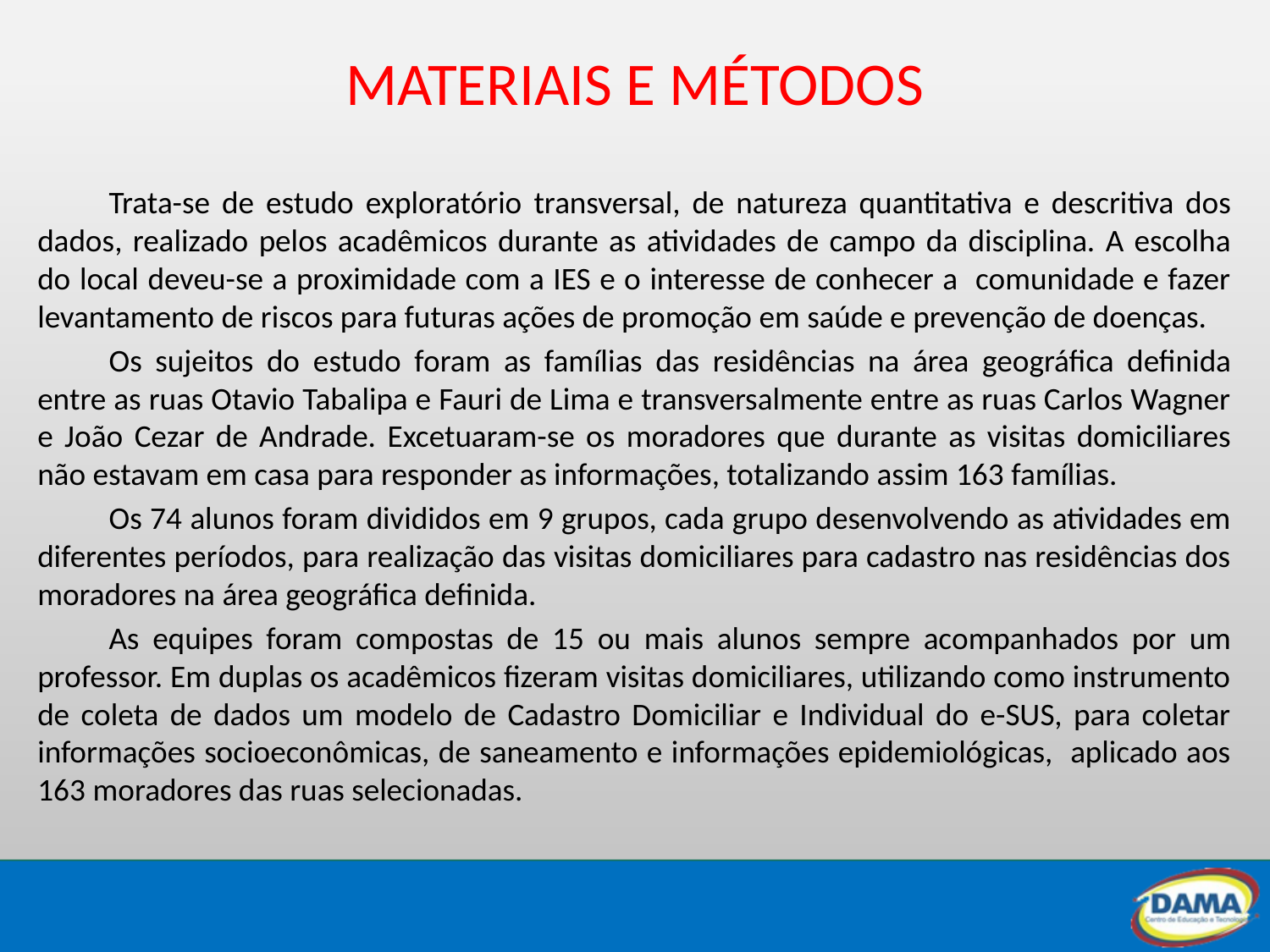

# MATERIAIS E MÉTODOS
	Trata-se de estudo exploratório transversal, de natureza quantitativa e descritiva dos dados, realizado pelos acadêmicos durante as atividades de campo da disciplina. A escolha do local deveu-se a proximidade com a IES e o interesse de conhecer a  comunidade e fazer levantamento de riscos para futuras ações de promoção em saúde e prevenção de doenças.
	Os sujeitos do estudo foram as famílias das residências na área geográfica definida entre as ruas Otavio Tabalipa e Fauri de Lima e transversalmente entre as ruas Carlos Wagner e João Cezar de Andrade. Excetuaram-se os moradores que durante as visitas domiciliares não estavam em casa para responder as informações, totalizando assim 163 famílias.
	Os 74 alunos foram divididos em 9 grupos, cada grupo desenvolvendo as atividades em diferentes períodos, para realização das visitas domiciliares para cadastro nas residências dos moradores na área geográfica definida.
	As equipes foram compostas de 15 ou mais alunos sempre acompanhados por um professor. Em duplas os acadêmicos fizeram visitas domiciliares, utilizando como instrumento de coleta de dados um modelo de Cadastro Domiciliar e Individual do e-SUS, para coletar informações socioeconômicas, de saneamento e informações epidemiológicas,  aplicado aos 163 moradores das ruas selecionadas.